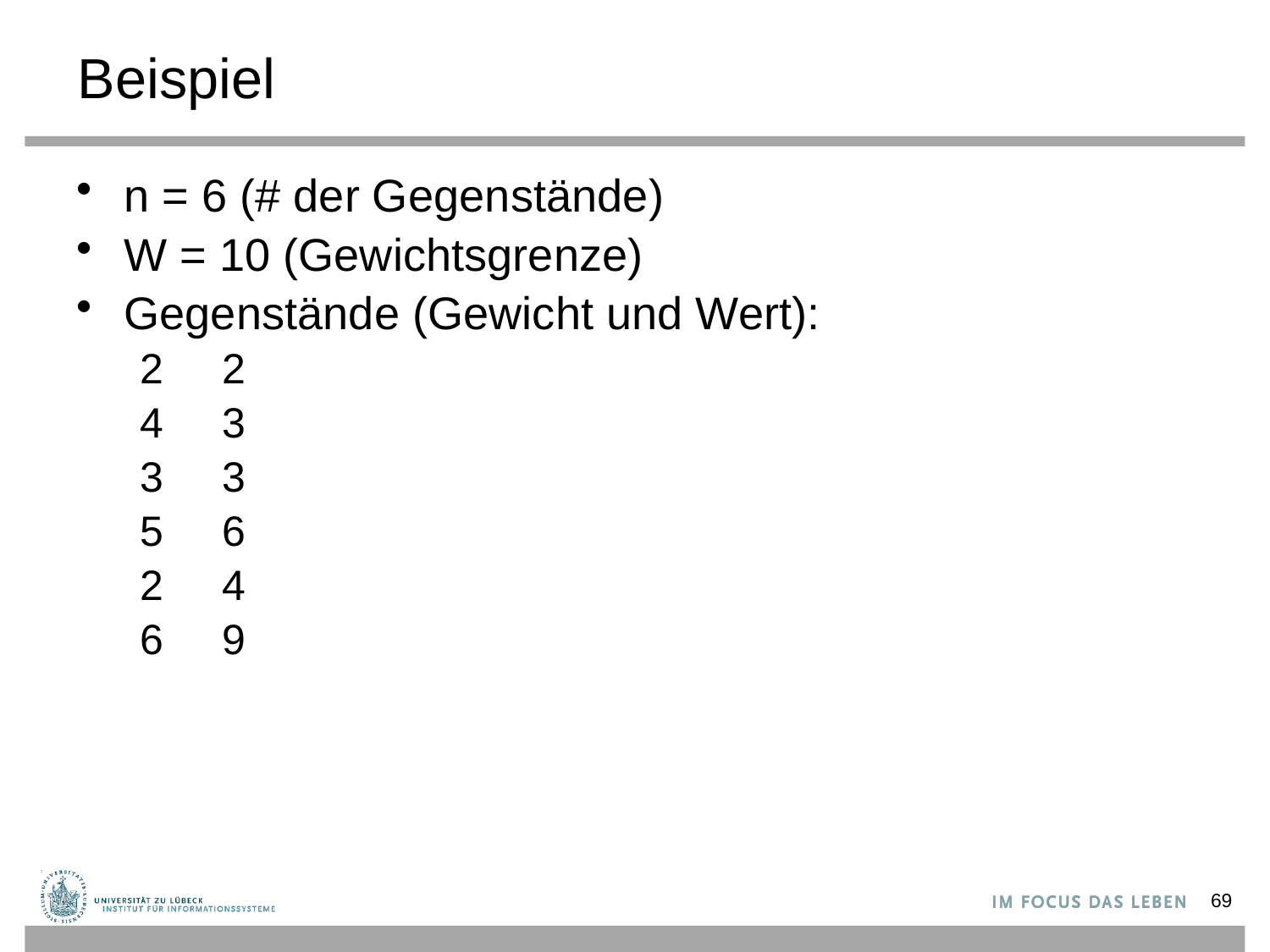

# Beispiel
n = 6 (# der Gegenstände)
W = 10 (Gewichtsgrenze)
Gegenstände (Gewicht und Wert):
2     2
4     3
3     3
5     6
2     4
6     9
69